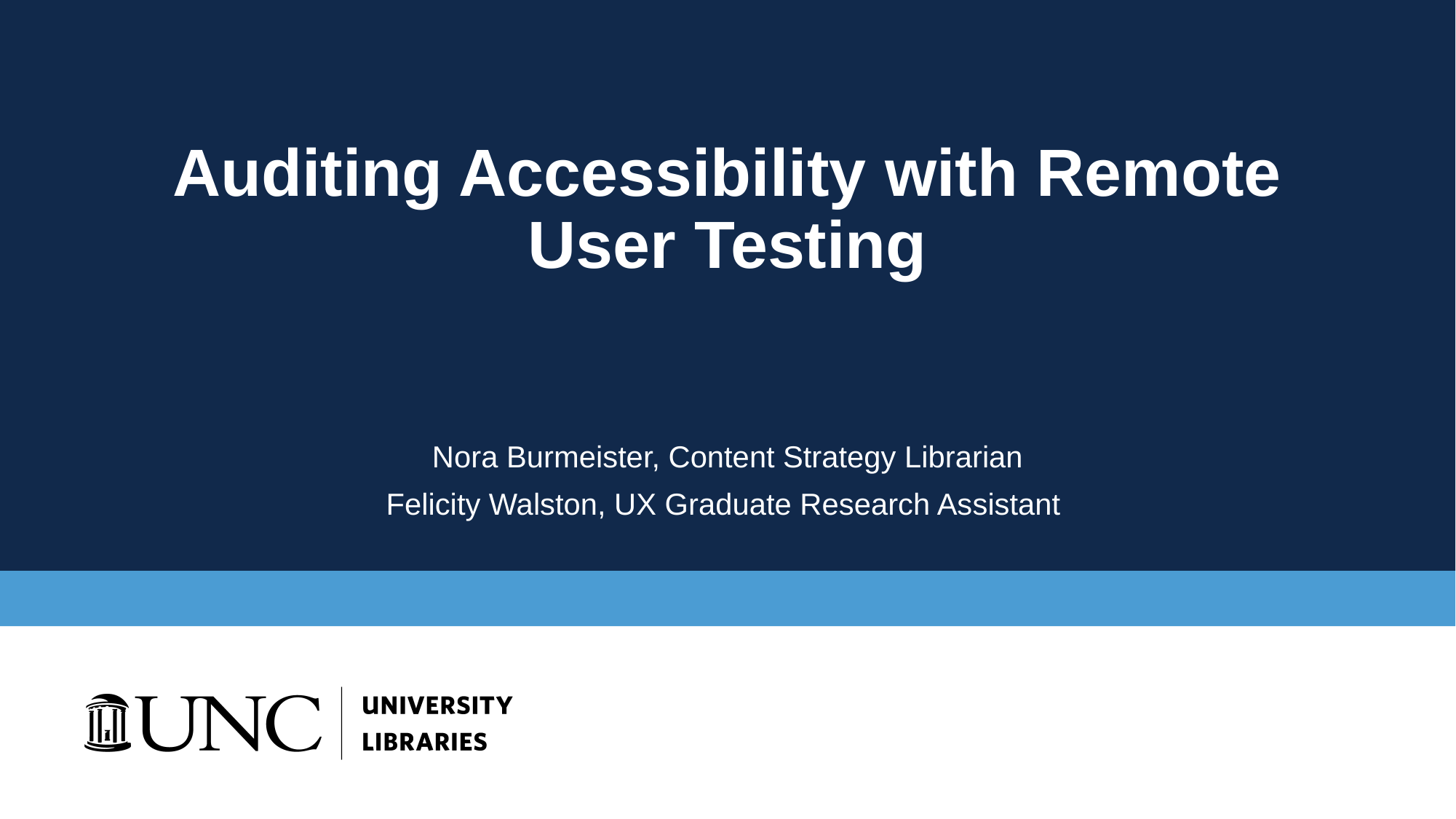

# Auditing Accessibility with Remote User Testing
Nora Burmeister, Content Strategy Librarian
Felicity Walston, UX Graduate Research Assistant